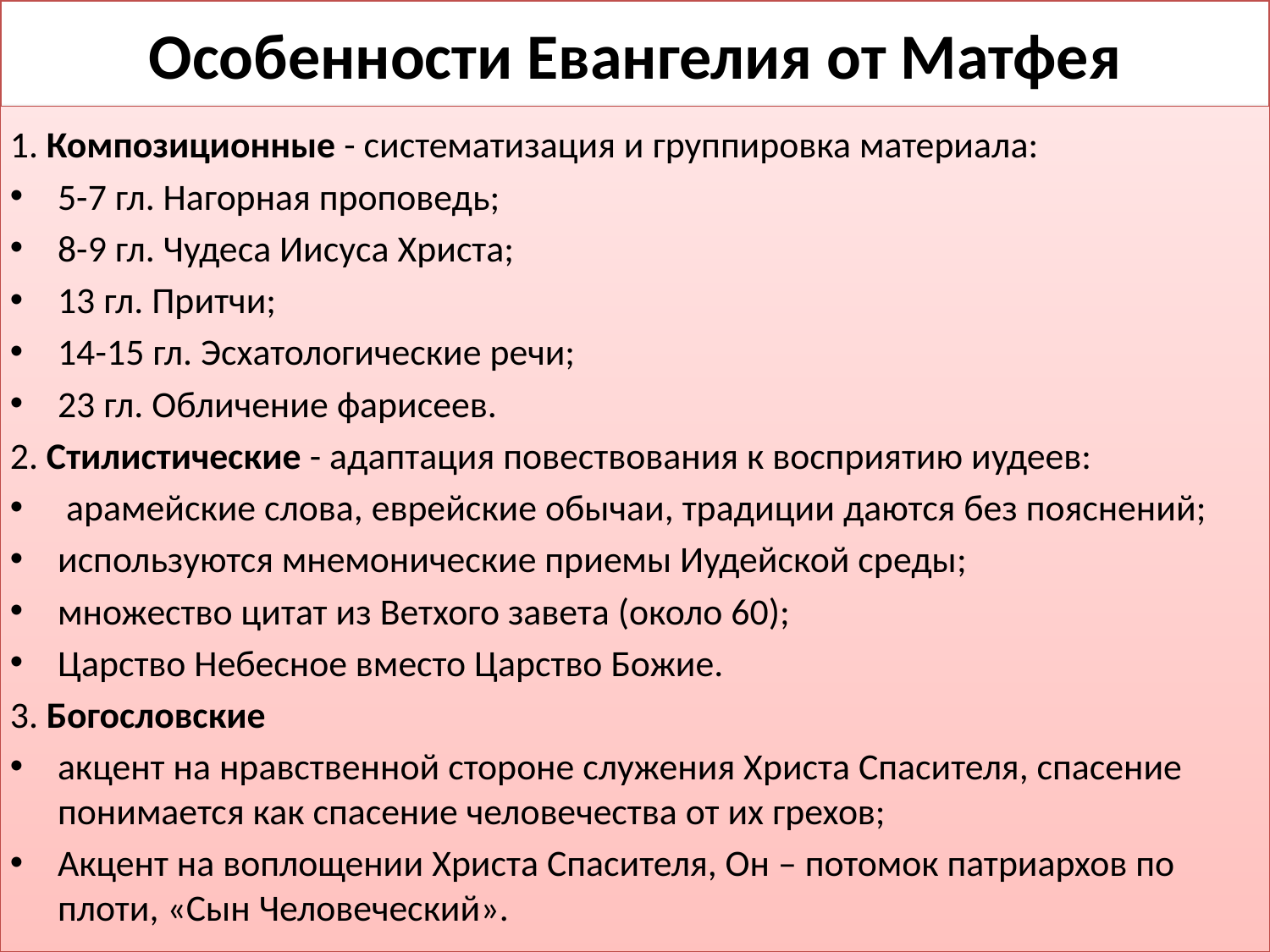

# Особенности Евангелия от Матфея
1. Композиционные - систематизация и группировка материала:
5-7 гл. Нагорная проповедь;
8-9 гл. Чудеса Иисуса Христа;
13 гл. Притчи;
14-15 гл. Эсхатологические речи;
23 гл. Обличение фарисеев.
2. Стилистические - адаптация повествования к восприятию иудеев:
 арамейские слова, еврейские обычаи, традиции даются без пояснений;
используются мнемонические приемы Иудейской среды;
множество цитат из Ветхого завета (около 60);
Царство Небесное вместо Царство Божие.
3. Богословские
акцент на нравственной стороне служения Христа Спасителя, спасение понимается как спасение человечества от их грехов;
Акцент на воплощении Христа Спасителя, Он – потомок патриархов по плоти, «Сын Человеческий».